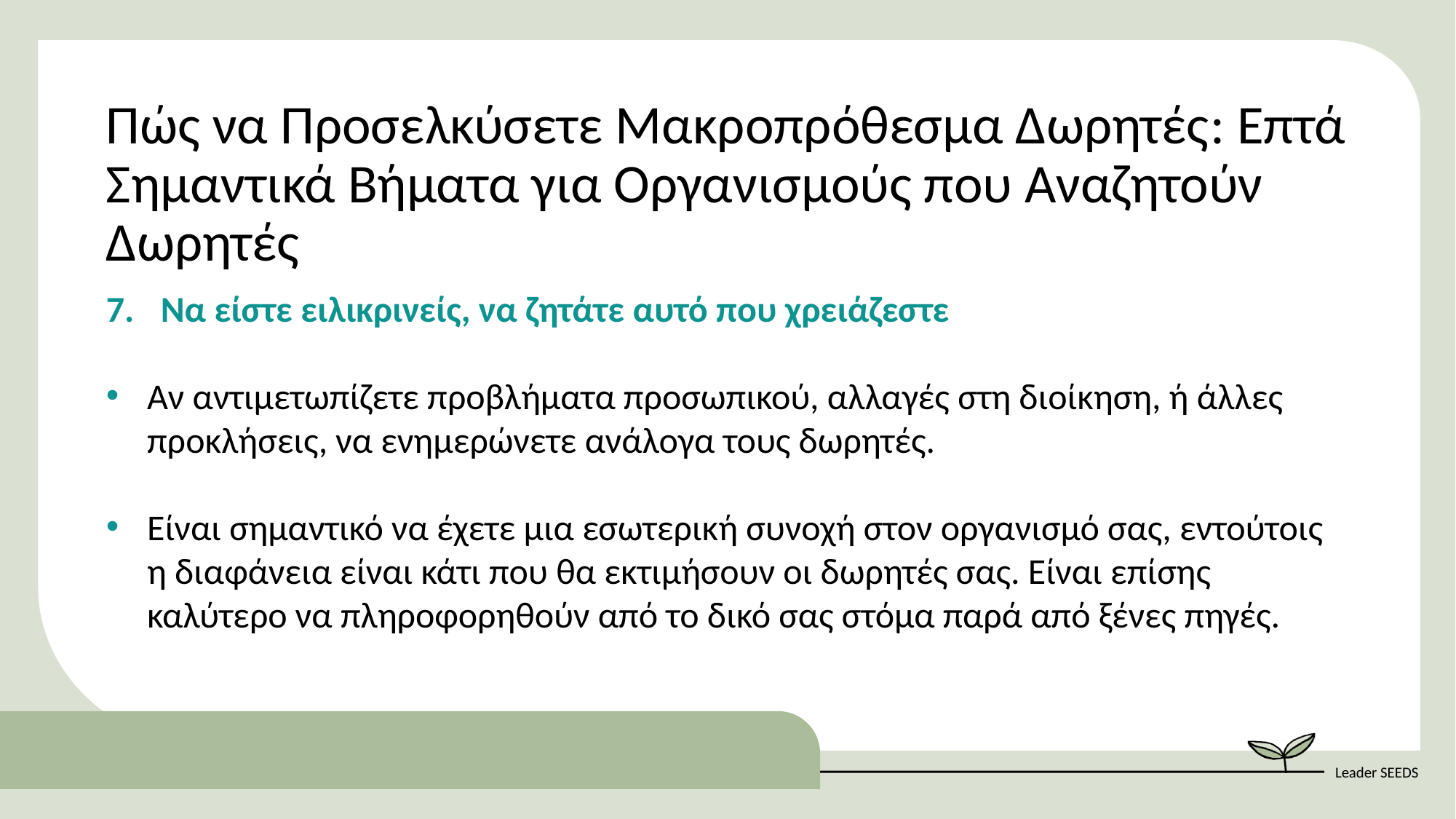

Πώς να Προσελκύσετε Μακροπρόθεσμα Δωρητές: Επτά Σημαντικά Βήματα για Οργανισμούς που Αναζητούν Δωρητές

Να είστε ειλικρινείς, να ζητάτε αυτό που χρειάζεστε

Αν αντιμετωπίζετε προβλήματα προσωπικού, αλλαγές στη διοίκηση, ή άλλες προκλήσεις, να ενημερώνετε ανάλογα τους δωρητές.

Είναι σημαντικό να έχετε μια εσωτερική συνοχή στον οργανισμό σας, εντούτοις η διαφάνεια είναι κάτι που θα εκτιμήσουν οι δωρητές σας. Είναι επίσης καλύτερο να πληροφορηθούν από το δικό σας στόμα παρά από ξένες πηγές.